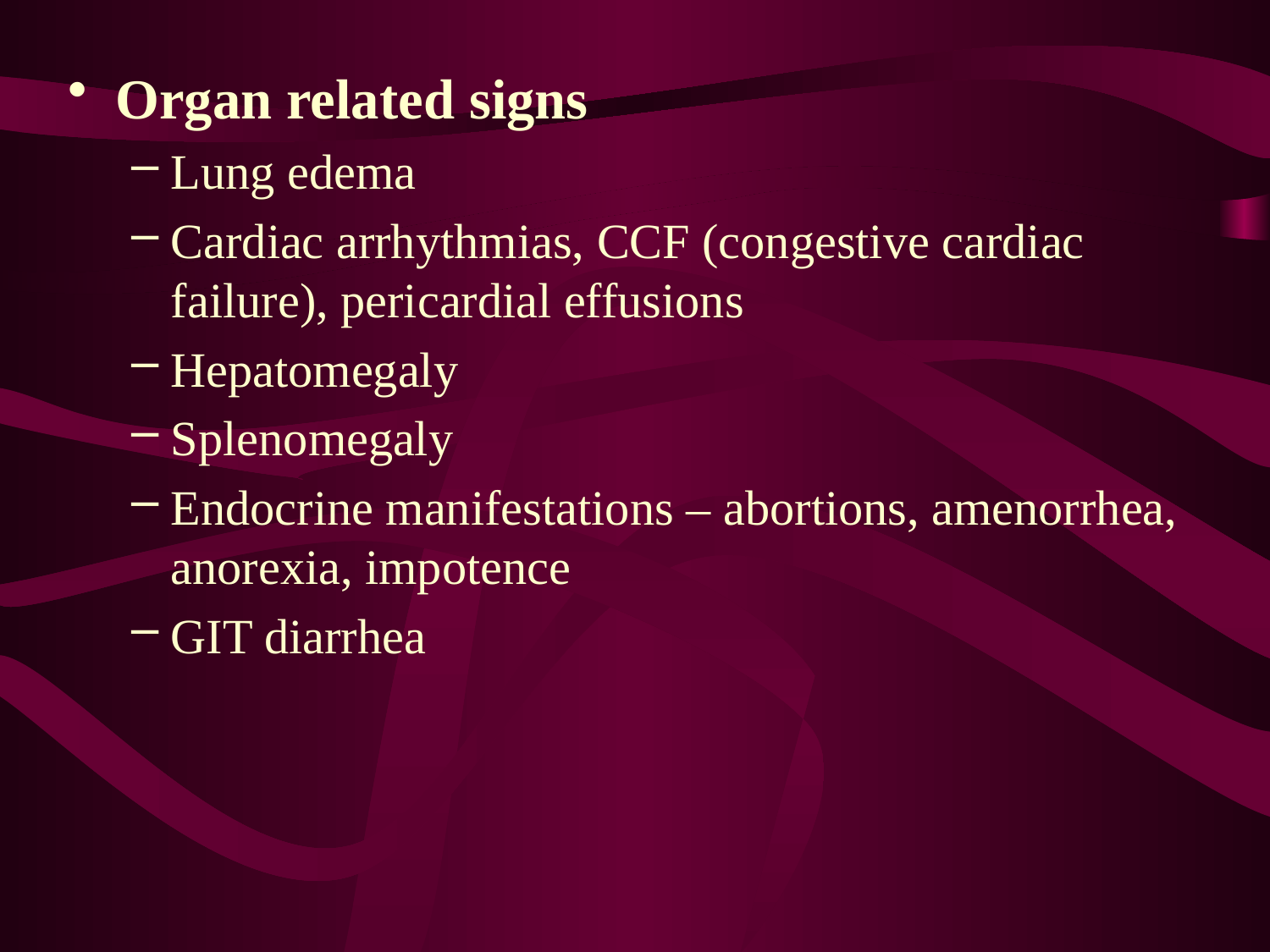

Organ related signs
Lung edema
Cardiac arrhythmias, CCF (congestive cardiac failure), pericardial effusions
Hepatomegaly
Splenomegaly
Endocrine manifestations – abortions, amenorrhea, anorexia, impotence
GIT diarrhea